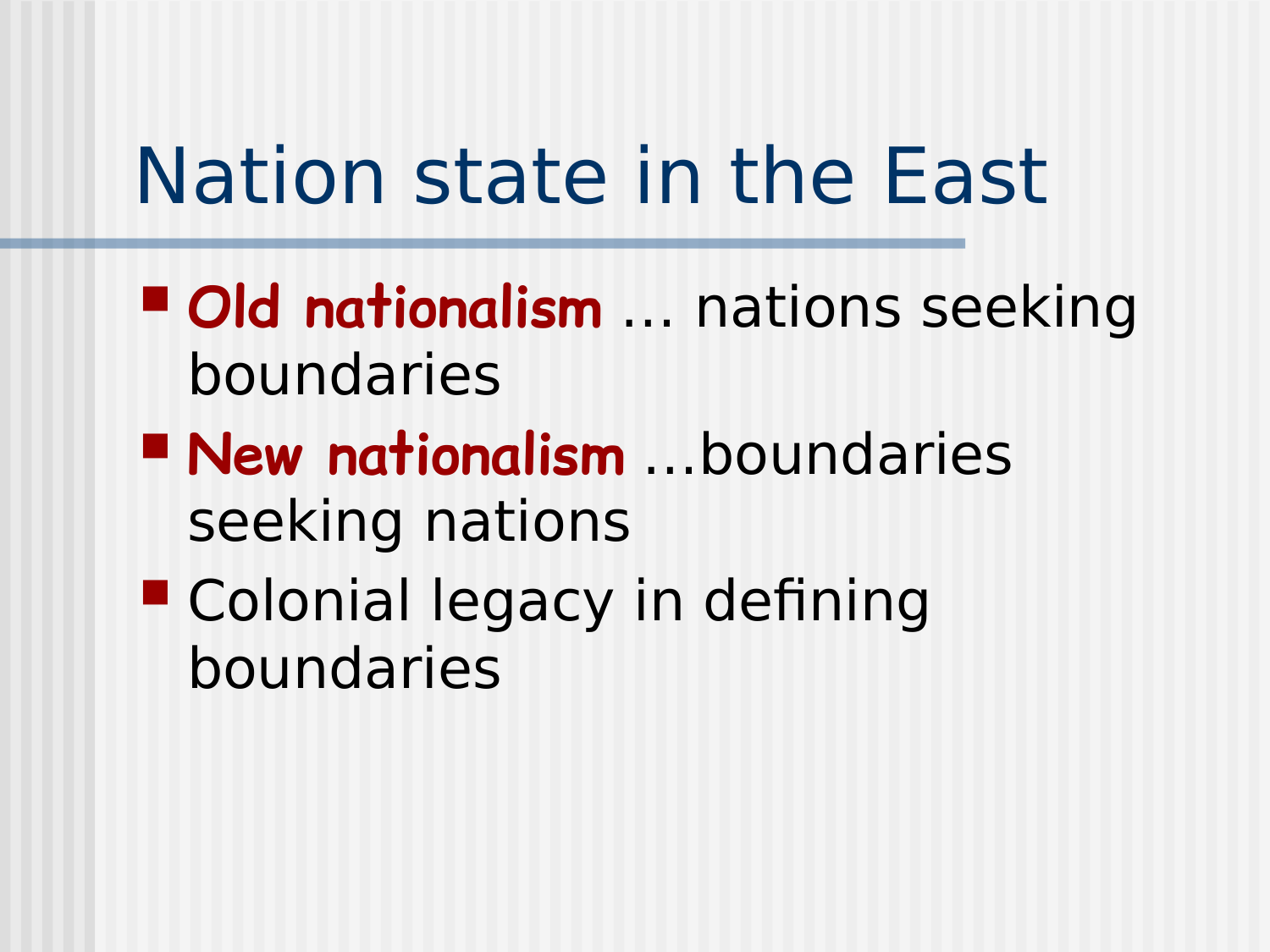

# Nation state in the East
Old nationalism … nations seeking boundaries
New nationalism …boundaries seeking nations
Colonial legacy in defining boundaries